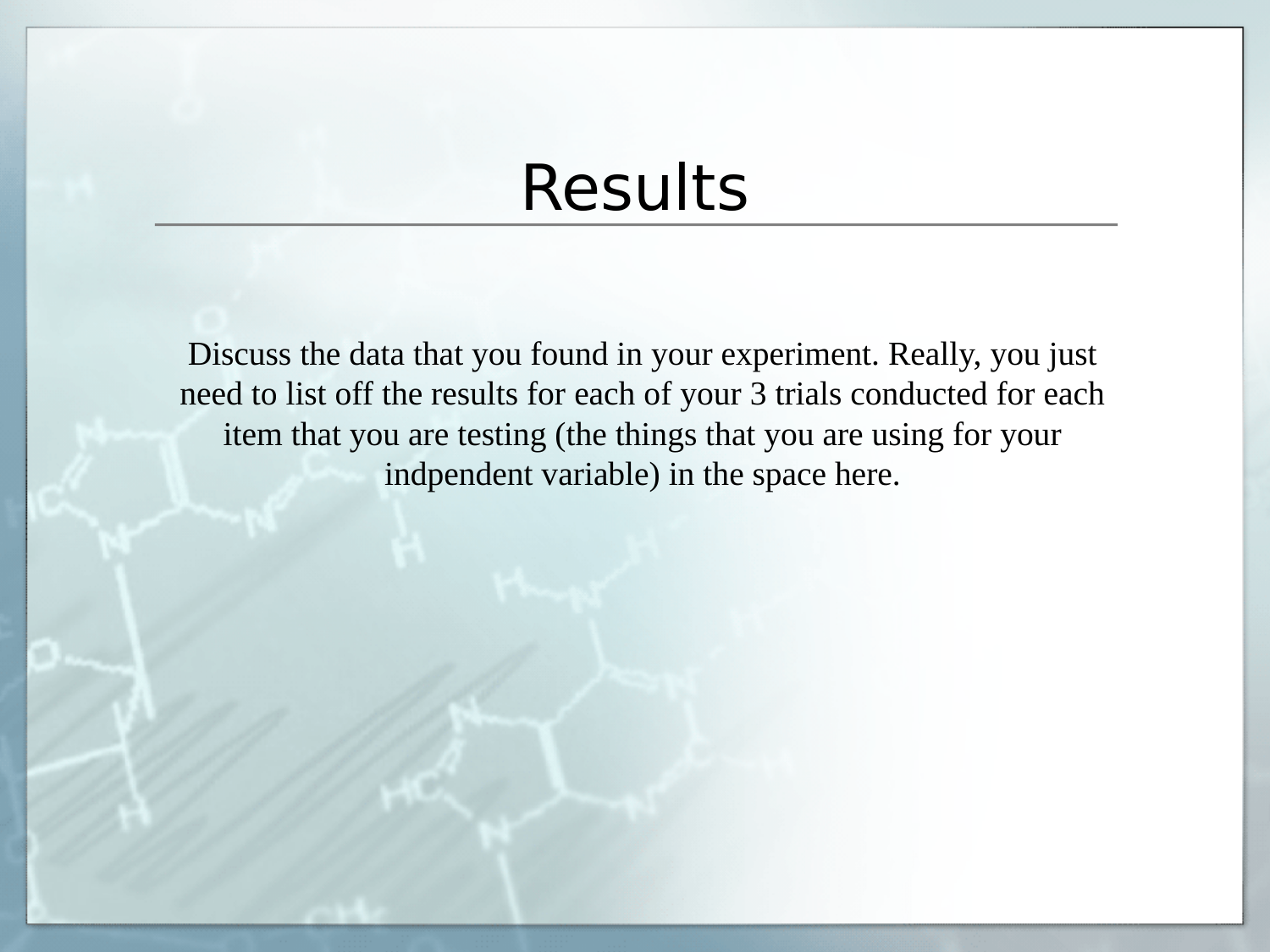

# Results
Discuss the data that you found in your experiment. Really, you just need to list off the results for each of your 3 trials conducted for each item that you are testing (the things that you are using for your indpendent variable) in the space here.